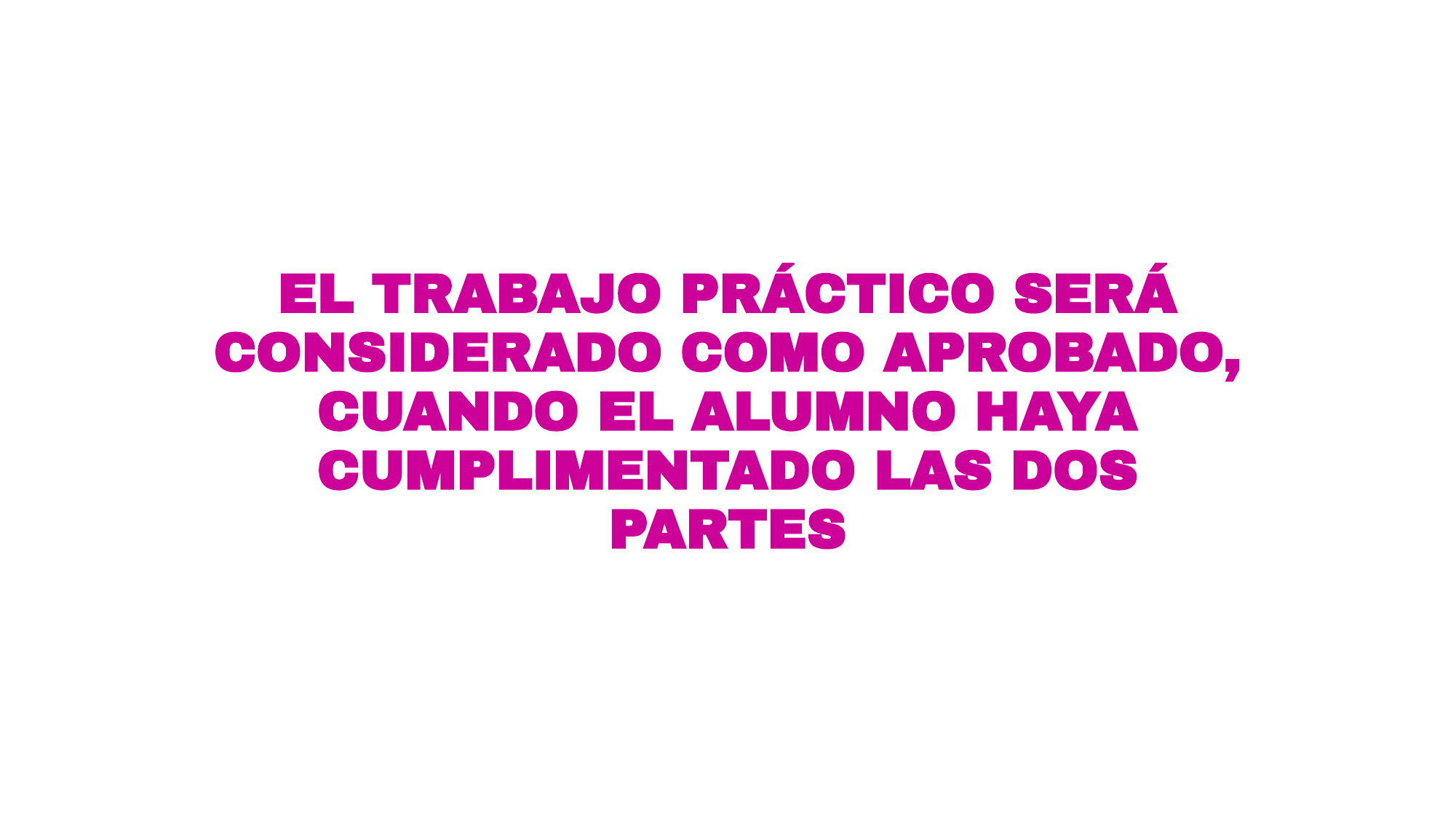

#
EL TRABAJO PRÁCTICO SERÁ CONSIDERADO COMO APROBADO, CUANDO EL ALUMNO HAYA CUMPLIMENTADO LAS DOS PARTES